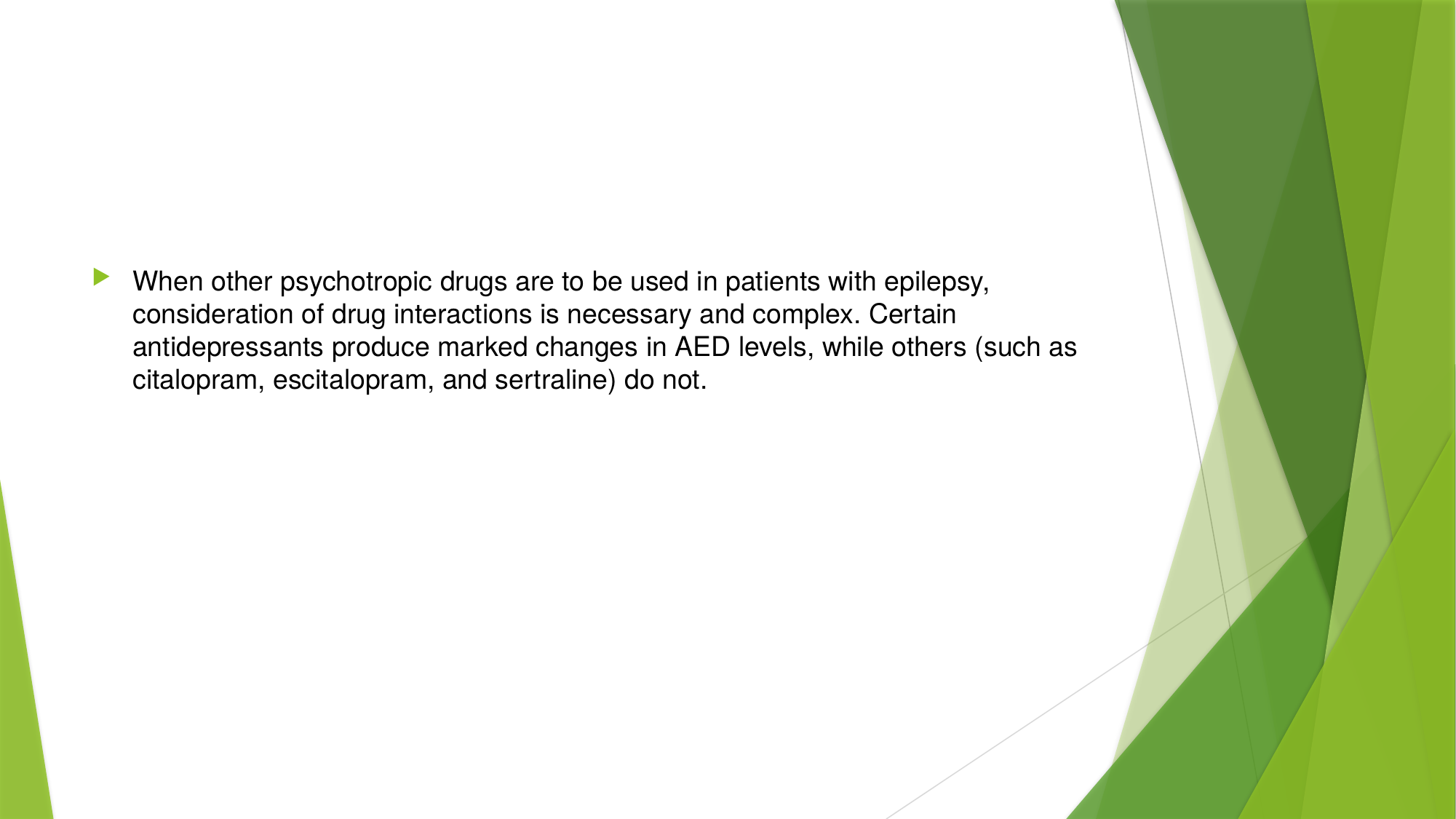

#
When other psychotropic drugs are to be used in patients with epilepsy, consideration of drug interactions is necessary and complex. Certain antidepressants produce marked changes in AED levels, while others (such as citalopram, escitalopram, and sertraline) do not.